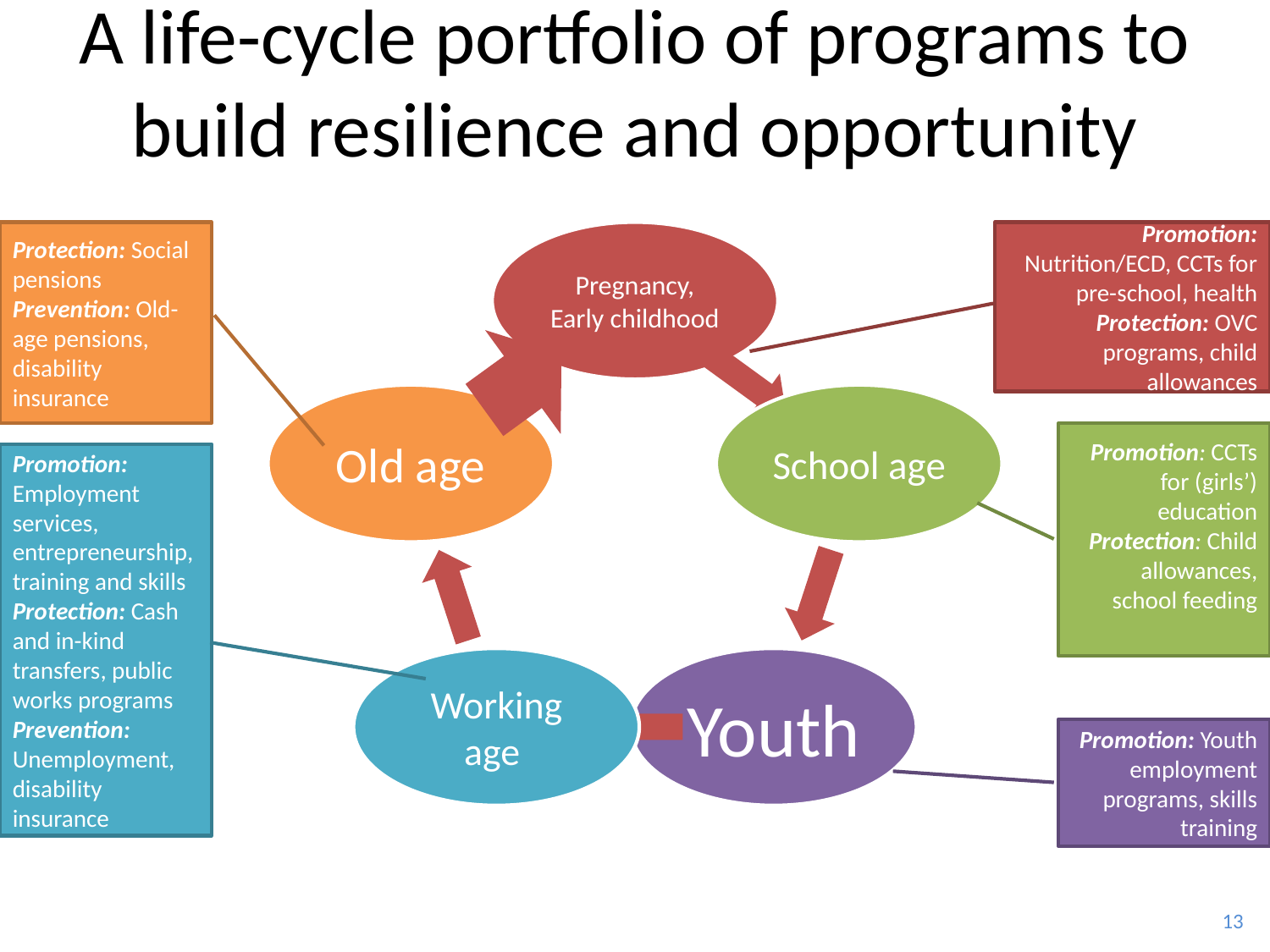

# A life-cycle portfolio of programs to build resilience and opportunity
Protection: Social pensions
Prevention: Old-age pensions, disability insurance
Pregnancy, Early childhood
School age
Youth
Working age
Old age
Promotion: Nutrition/ECD, CCTs for pre-school, health
Protection: OVC programs, child allowances
Promotion: CCTs for (girls’) education
Protection: Child allowances, school feeding

Promotion: Employment services, entrepreneurship, training and skills
Protection: Cash and in-kind transfers, public works programs
Prevention: Unemployment, disability insurance
Promotion: Youth employment programs, skills training
13